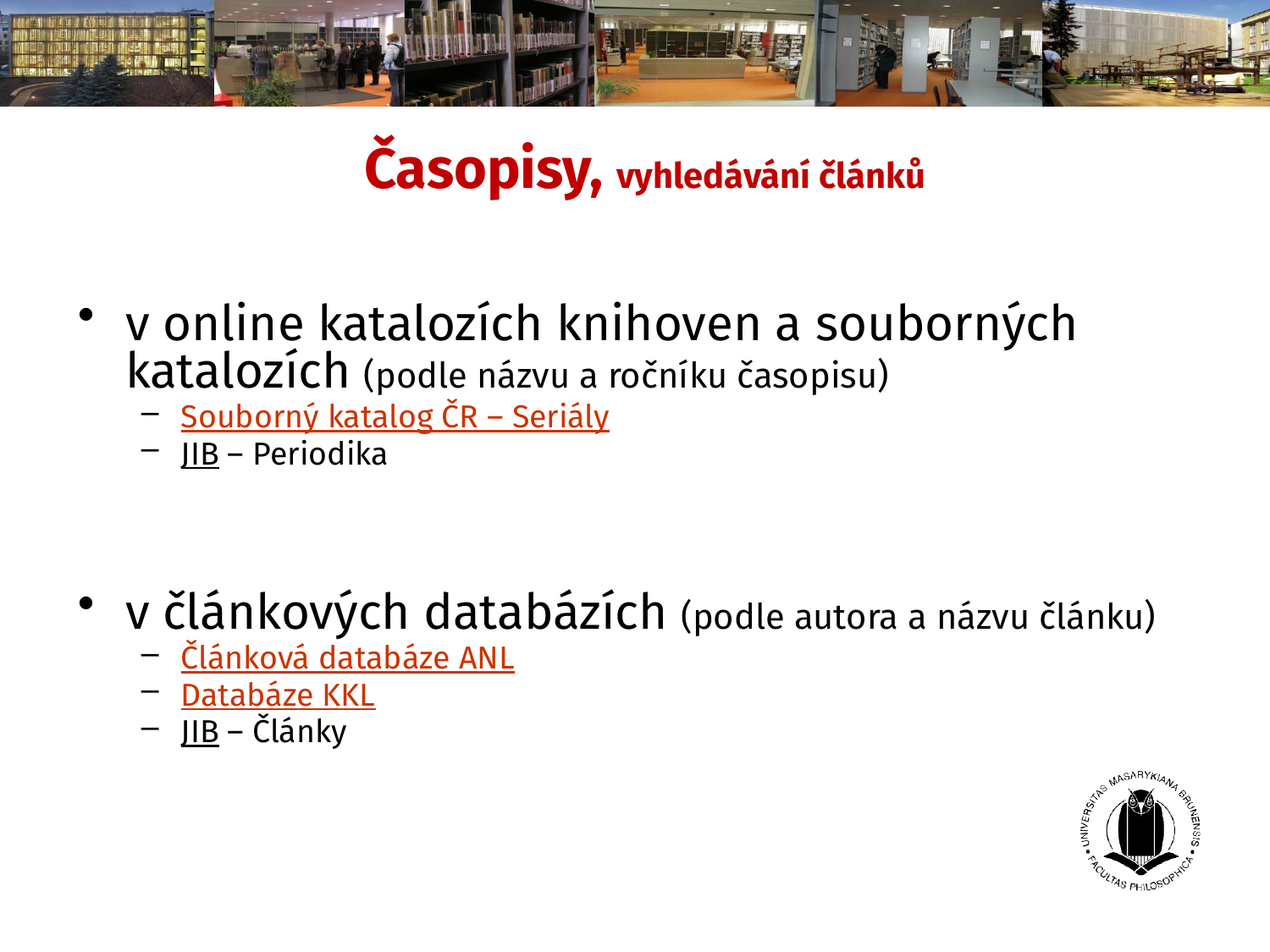

Časopisy, vyhledávání článků
v online katalozích knihoven a souborných katalozích (podle názvu a ročníku časopisu)
Souborný katalog ČR – Seriály
JIB – Periodika

v článkových databázích (podle autora a názvu článku)
Článková databáze ANL
Databáze KKL
JIB – Články